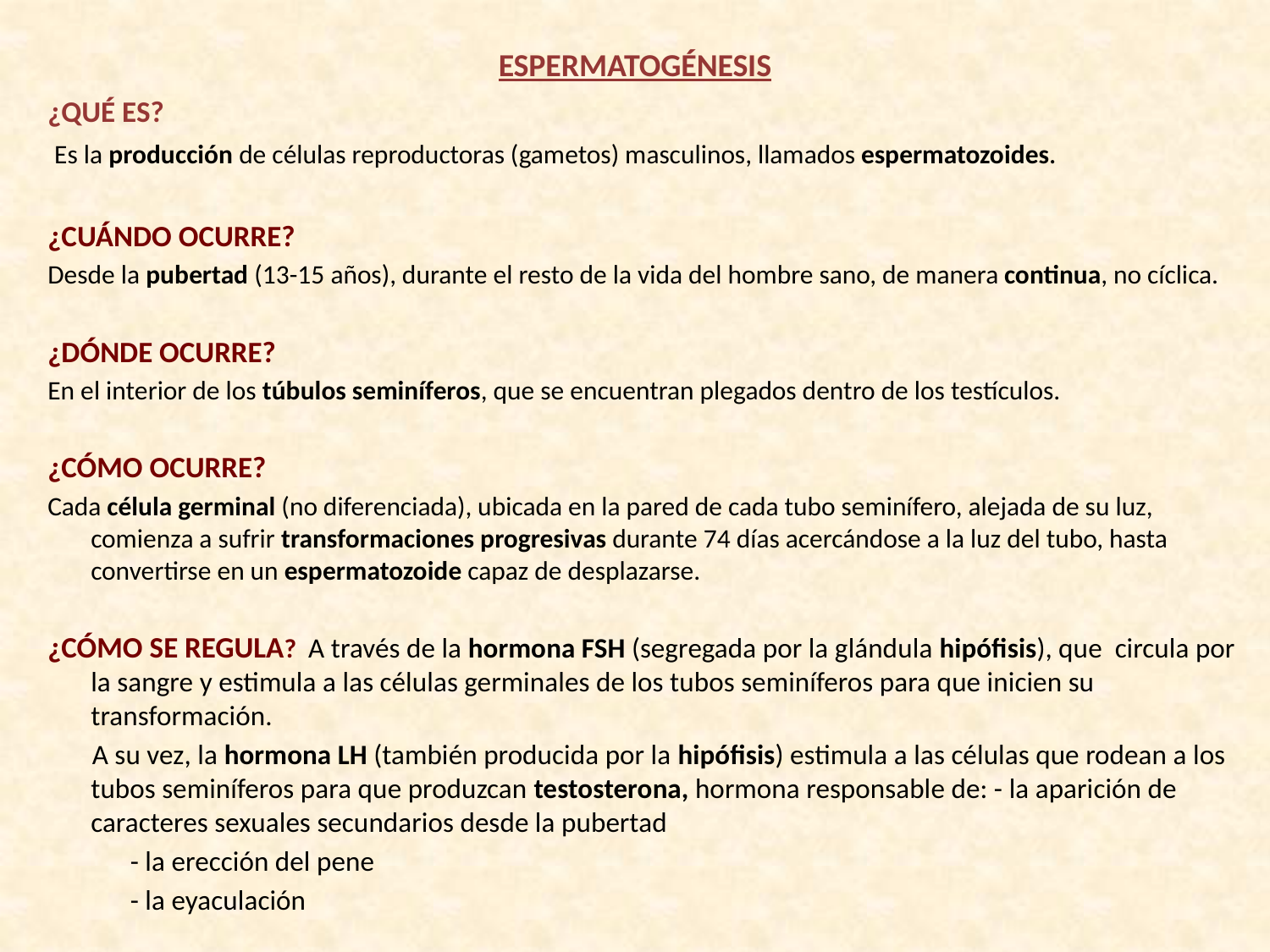

# ESPERMATOGÉNESIS
¿QUÉ ES?
 Es la producción de células reproductoras (gametos) masculinos, llamados espermatozoides.

¿CUÁNDO OCURRE?
Desde la pubertad (13-15 años), durante el resto de la vida del hombre sano, de manera continua, no cíclica.

¿DÓNDE OCURRE?
En el interior de los túbulos seminíferos, que se encuentran plegados dentro de los testículos.

¿CÓMO OCURRE?
Cada célula germinal (no diferenciada), ubicada en la pared de cada tubo seminífero, alejada de su luz, comienza a sufrir transformaciones progresivas durante 74 días acercándose a la luz del tubo, hasta convertirse en un espermatozoide capaz de desplazarse.

¿CÓMO SE REGULA?  A través de la hormona FSH (segregada por la glándula hipófisis), que  circula por la sangre y estimula a las células germinales de los tubos seminíferos para que inicien su transformación.
       A su vez, la hormona LH (también producida por la hipófisis) estimula a las células que rodean a los tubos seminíferos para que produzcan testosterona, hormona responsable de: - la aparición de caracteres sexuales secundarios desde la pubertad
             - la erección del pene
             - la eyaculación